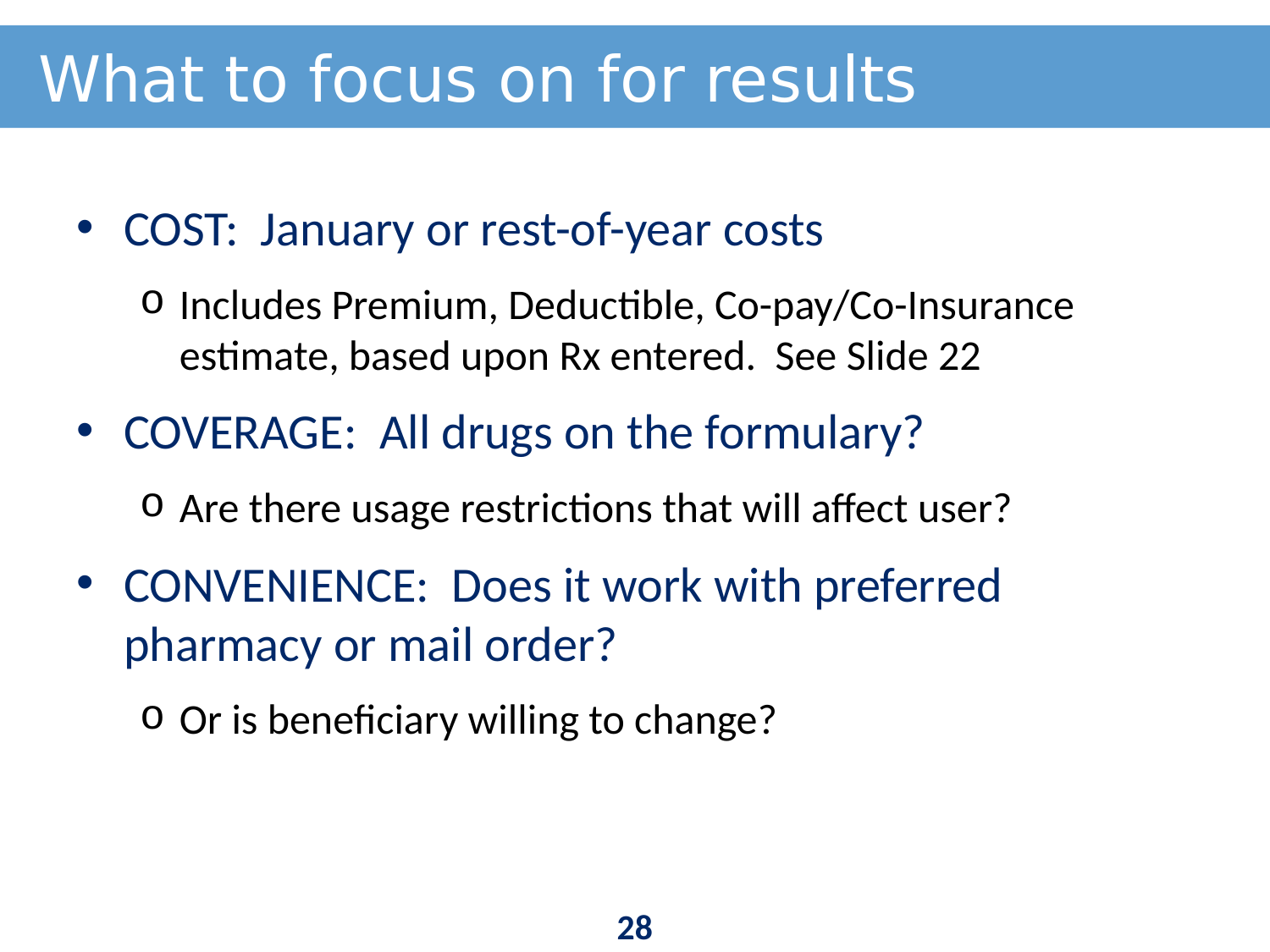

# What to focus on for results
COST:  January or rest-of-year costs
Includes Premium, Deductible, Co-pay/Co-Insurance estimate, based upon Rx entered.  See Slide 22
COVERAGE:  All drugs on the formulary?
Are there usage restrictions that will affect user?
CONVENIENCE:  Does it work with preferred pharmacy or mail order?
Or is beneficiary willing to change?